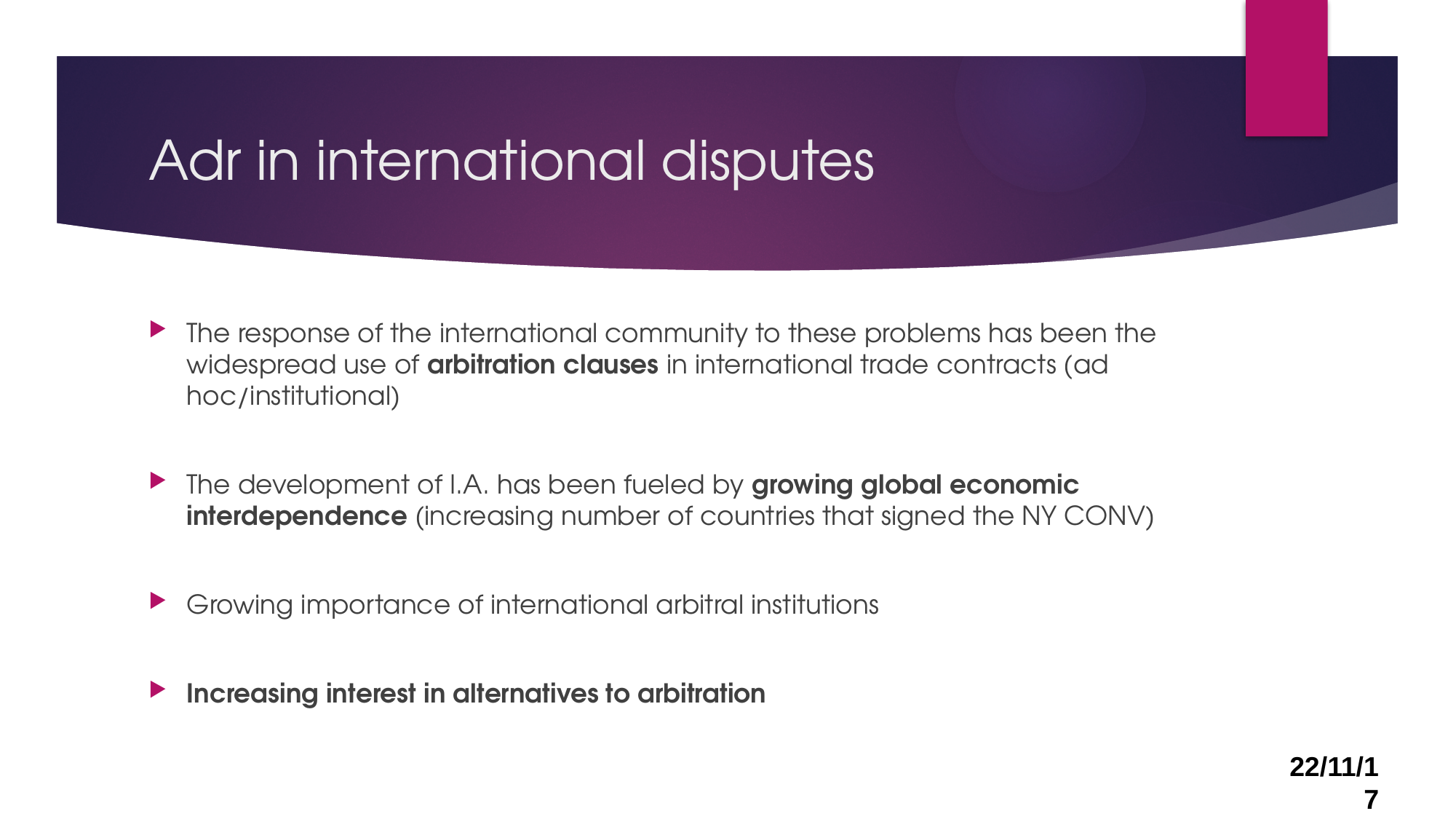

# Adr in international disputes
The response of the international community to these problems has been the widespread use of arbitration clauses in international trade contracts (ad hoc/institutional)

The development of I.A. has been fueled by growing global economic interdependence (increasing number of countries that signed the NY CONV)

Growing importance of international arbitral institutions

Increasing interest in alternatives to arbitration

22/11/17